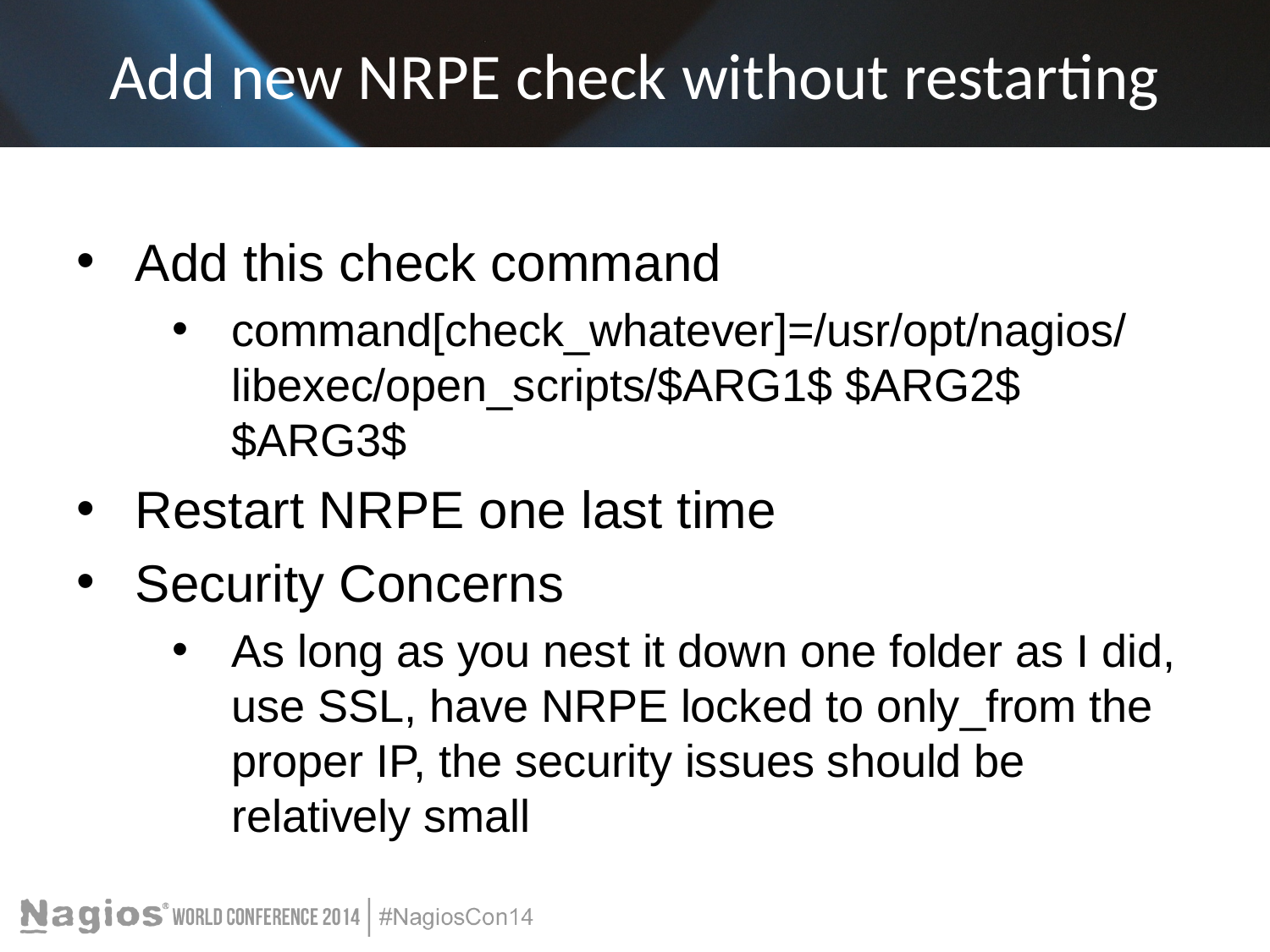

# Add new NRPE check without restarting
Add this check command
command[check_whatever]=/usr/opt/nagios/libexec/open_scripts/$ARG1$ $ARG2$ $ARG3$
Restart NRPE one last time
Security Concerns
As long as you nest it down one folder as I did, use SSL, have NRPE locked to only_from the proper IP, the security issues should be relatively small